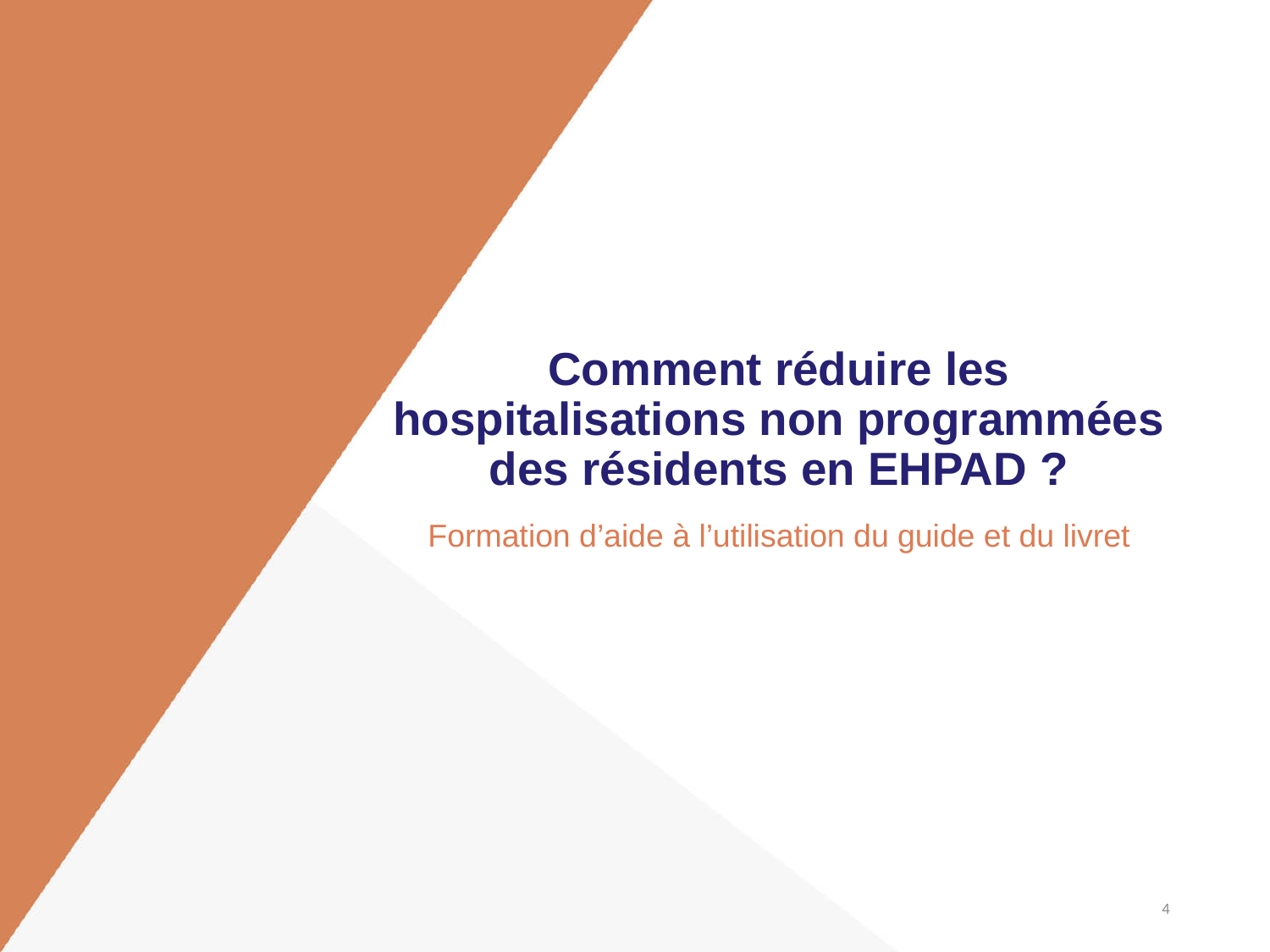

# Comment réduire les hospitalisations non programmées des résidents en EHPAD ?
Formation d’aide à l’utilisation du guide et du livret
4